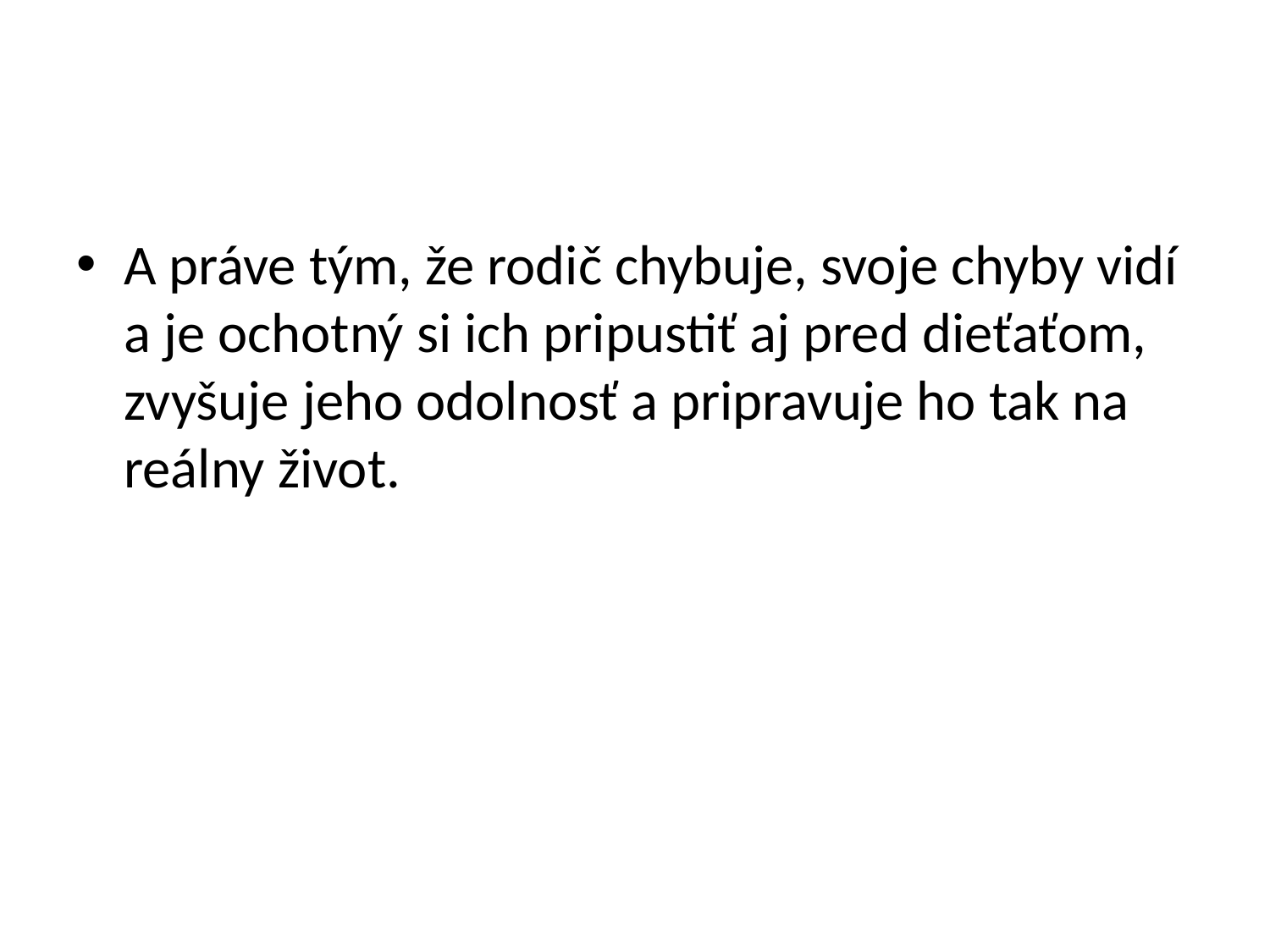

#
A práve tým, že rodič chybuje, svoje chyby vidí a je ochotný si ich pripustiť aj pred dieťaťom, zvyšuje jeho odolnosť a pripravuje ho tak na reálny život.